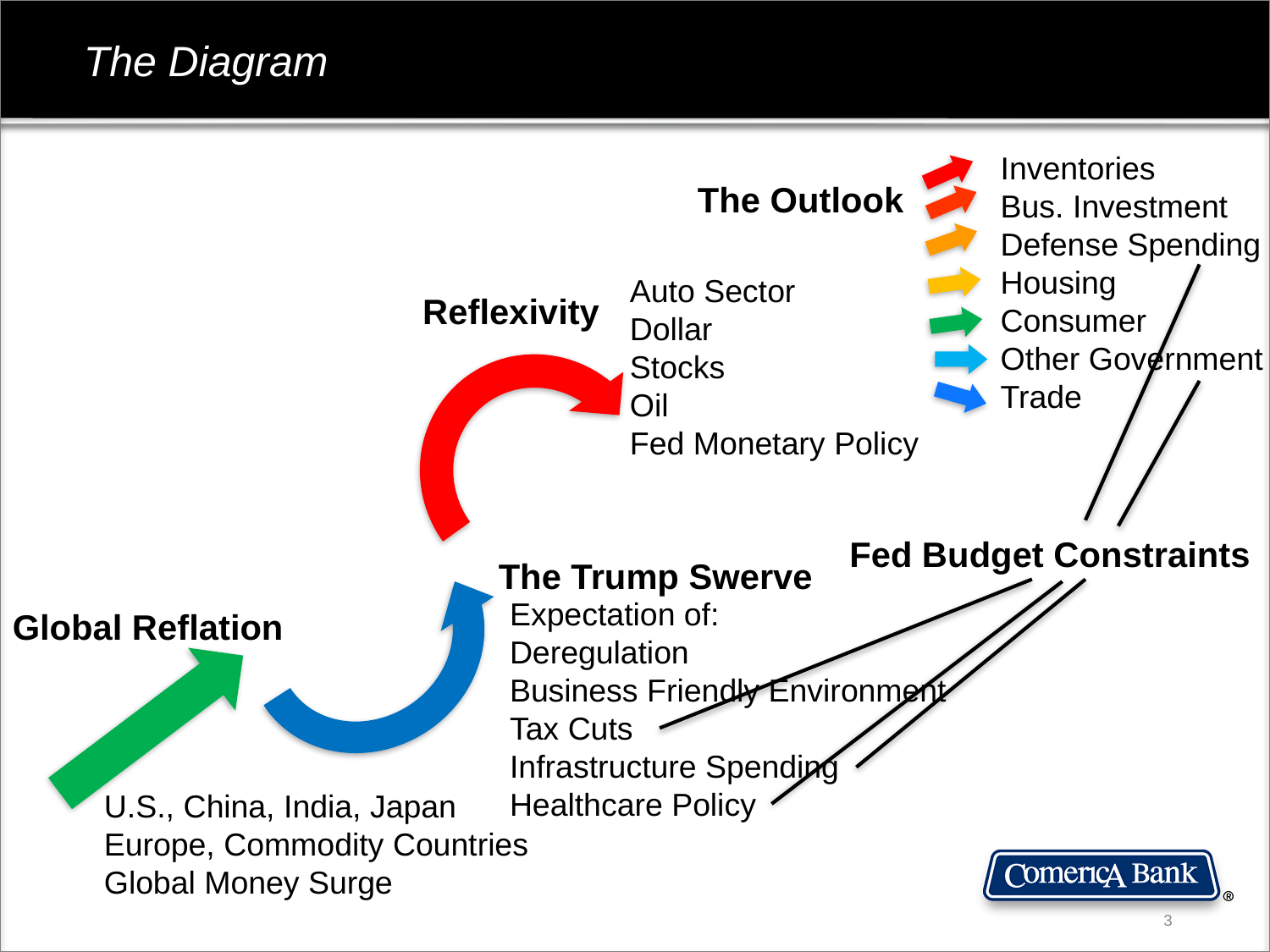

The Diagram
Inventories
Bus. Investment
Defense Spending
Housing
Consumer
Other Government
Trade

The Outlook

Auto Sector
Dollar
Stocks
Oil
Fed Monetary Policy

Reflexivity

Fed Budget Constraints
The Trump Swerve
Expectation of:
Deregulation
Business Friendly Environment
Tax Cuts
Infrastructure Spending
Healthcare Policy
Global Reflation

U.S., China, India, Japan
Europe, Commodity Countries
Global Money Surge
3